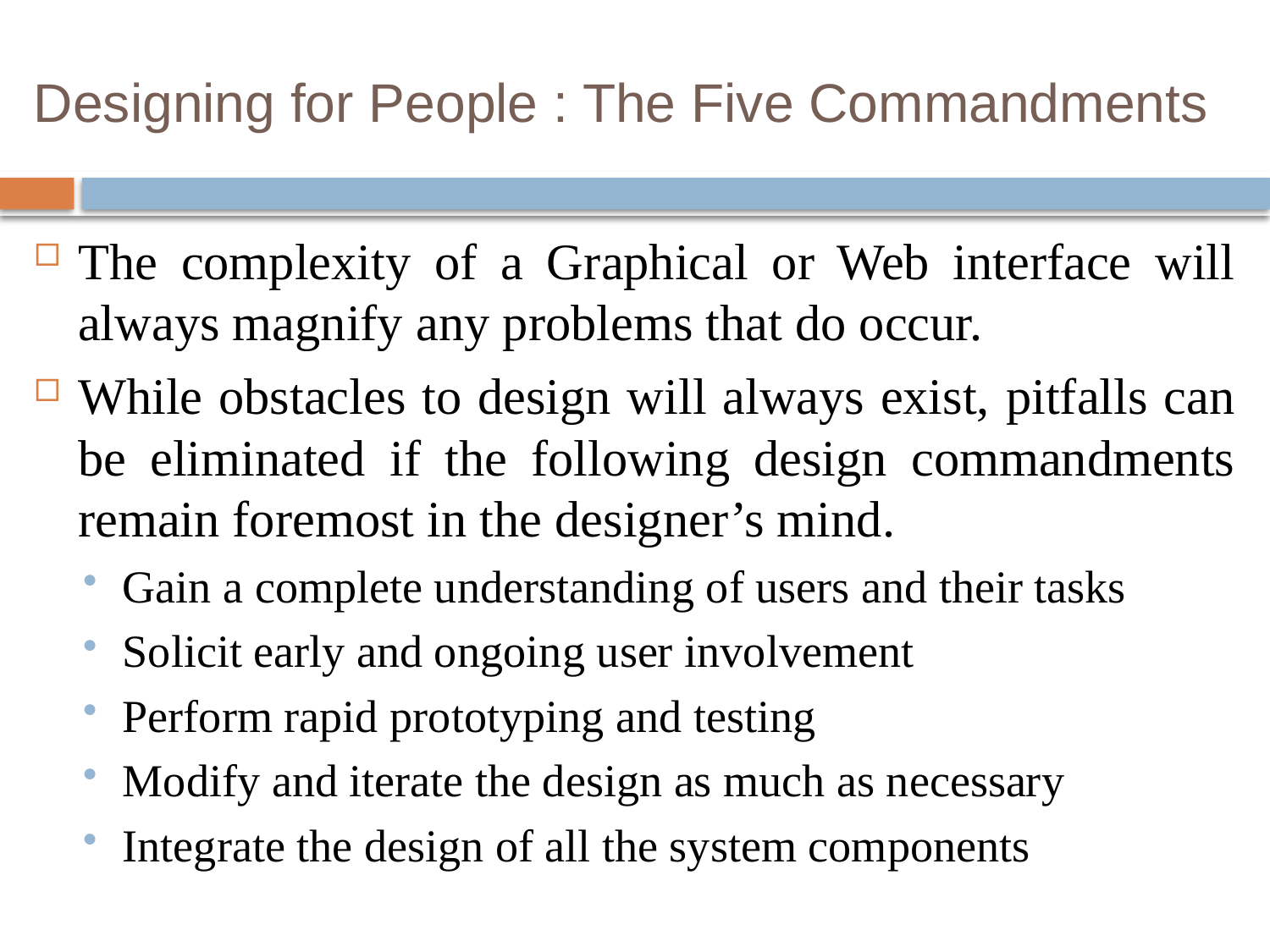

# Designing for People : The Five Commandments
The complexity of a Graphical or Web interface will always magnify any problems that do occur.
While obstacles to design will always exist, pitfalls can be eliminated if the following design commandments remain foremost in the designer’s mind.
Gain a complete understanding of users and their tasks
Solicit early and ongoing user involvement
Perform rapid prototyping and testing
Modify and iterate the design as much as necessary
Integrate the design of all the system components